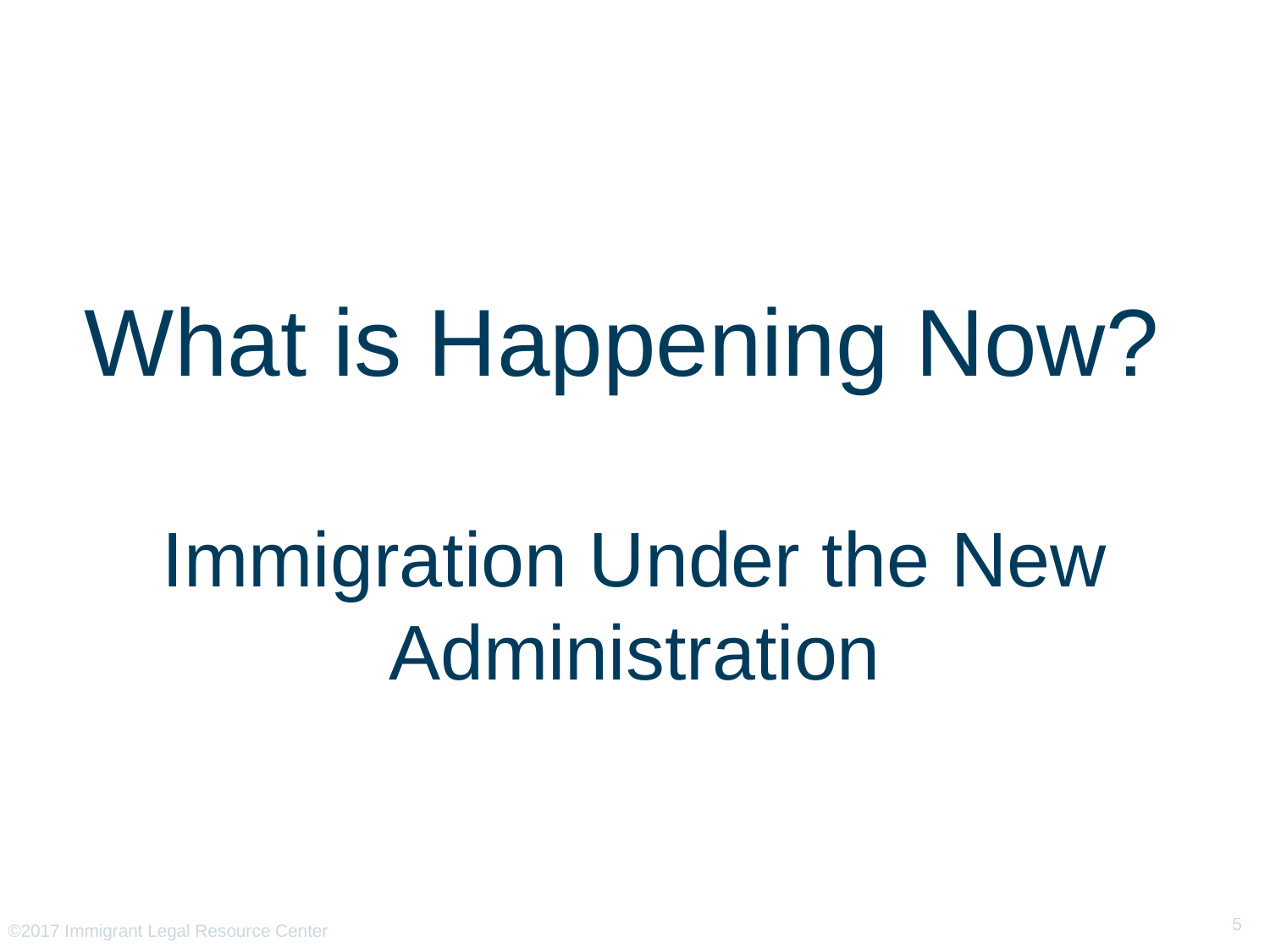

What is Happening Now?
Immigration Under the New Administration